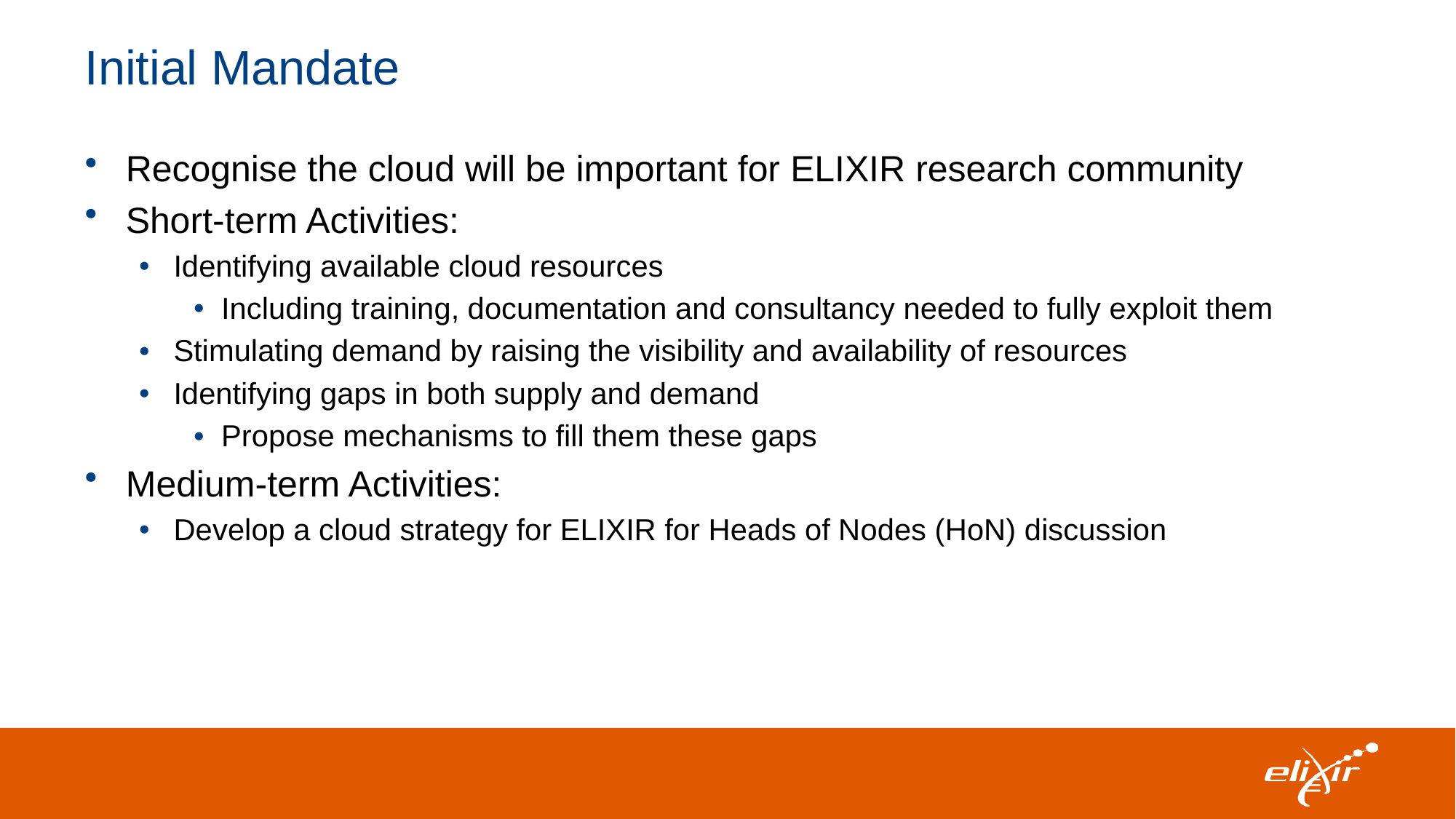

# Initial Mandate
Recognise the cloud will be important for ELIXIR research community
Short-term Activities:
Identifying available cloud resources
Including training, documentation and consultancy needed to fully exploit them
Stimulating demand by raising the visibility and availability of resources
Identifying gaps in both supply and demand
Propose mechanisms to fill them these gaps
Medium-term Activities:
Develop a cloud strategy for ELIXIR for Heads of Nodes (HoN) discussion